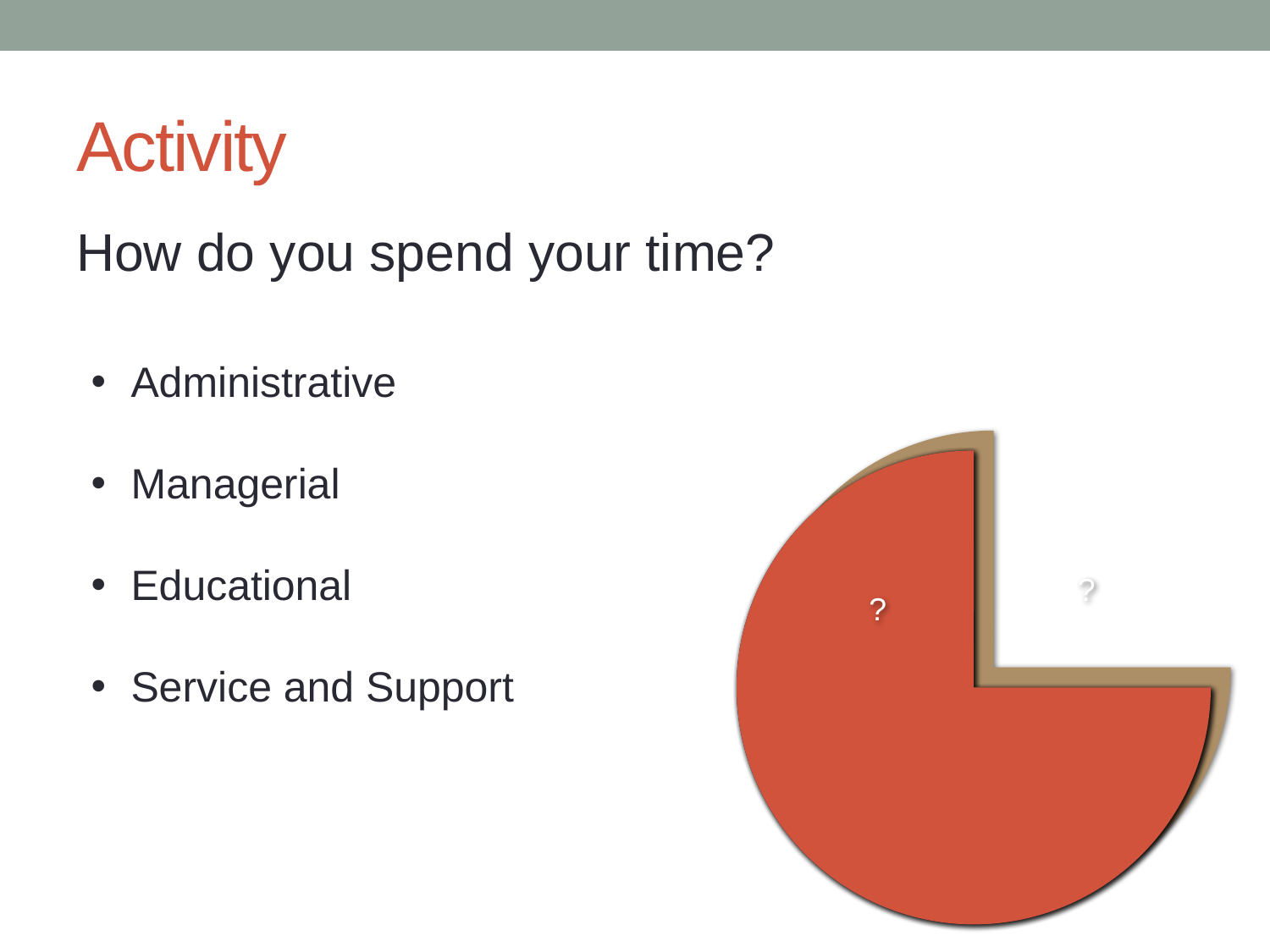

# Activity
How do you spend your time?
Administrative
Managerial
Educational
Service and Support
?
?
?
?